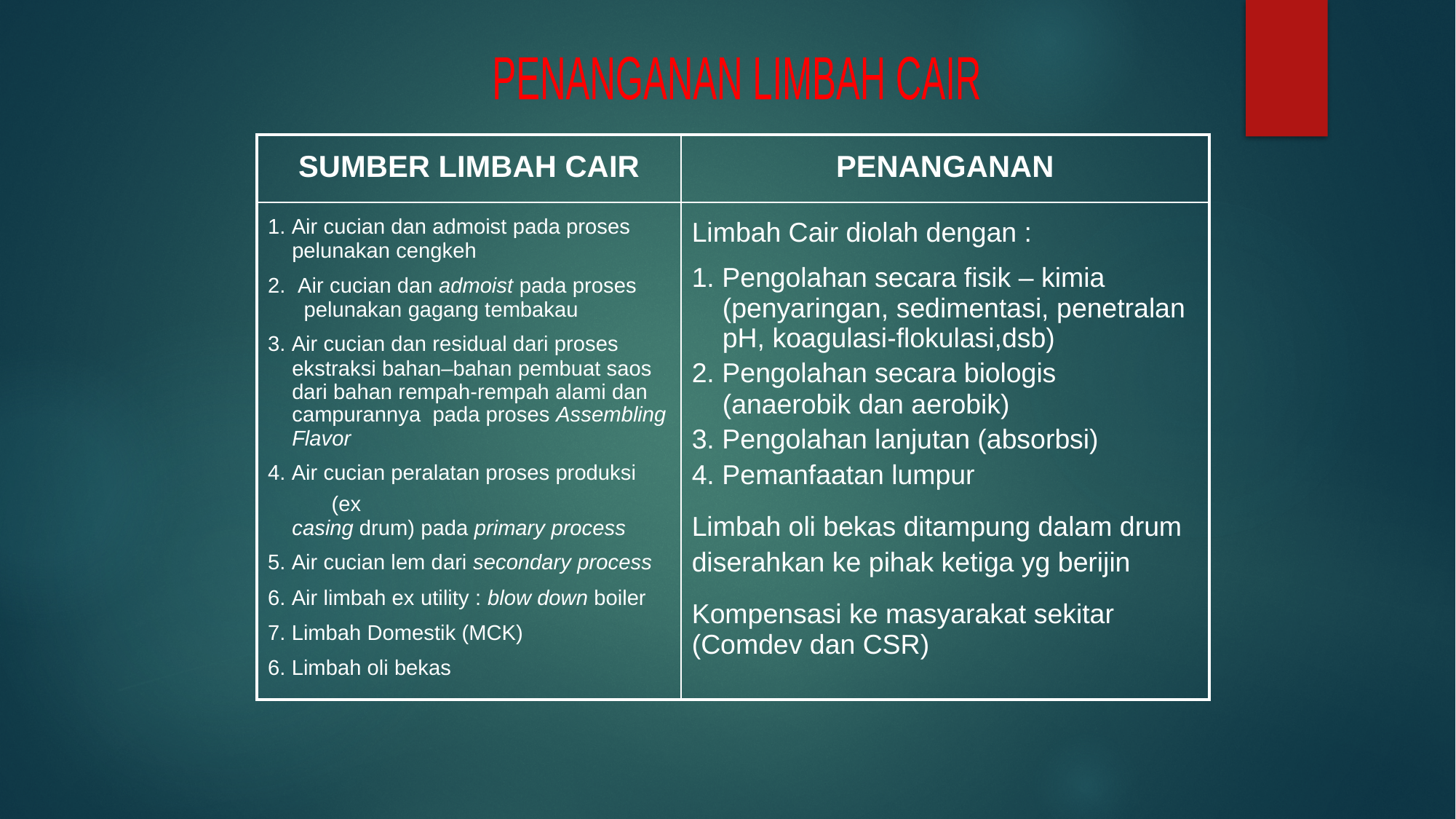

PENANGANAN LIMBAH CAIR
| SUMBER LIMBAH CAIR | PENANGANAN |
| --- | --- |
| 1. Air cucian dan admoist pada proses pelunakan cengkeh 2. Air cucian dan admoist pada proses pelunakan gagang tembakau 3. Air cucian dan residual dari proses ekstraksi bahan–bahan pembuat saos dari bahan rempah-rempah alami dan campurannya pada proses Assembling Flavor 4. Air cucian peralatan proses produksi (ex casing drum) pada primary process 5. Air cucian lem dari secondary process 6. Air limbah ex utility : blow down boiler 7. Limbah Domestik (MCK) 6. Limbah oli bekas | Limbah Cair diolah dengan : 1. Pengolahan secara fisik – kimia (penyaringan, sedimentasi, penetralan pH, koagulasi-flokulasi,dsb) 2. Pengolahan secara biologis (anaerobik dan aerobik) 3. Pengolahan lanjutan (absorbsi) 4. Pemanfaatan lumpur Limbah oli bekas ditampung dalam drum diserahkan ke pihak ketiga yg berijin Kompensasi ke masyarakat sekitar (Comdev dan CSR) |